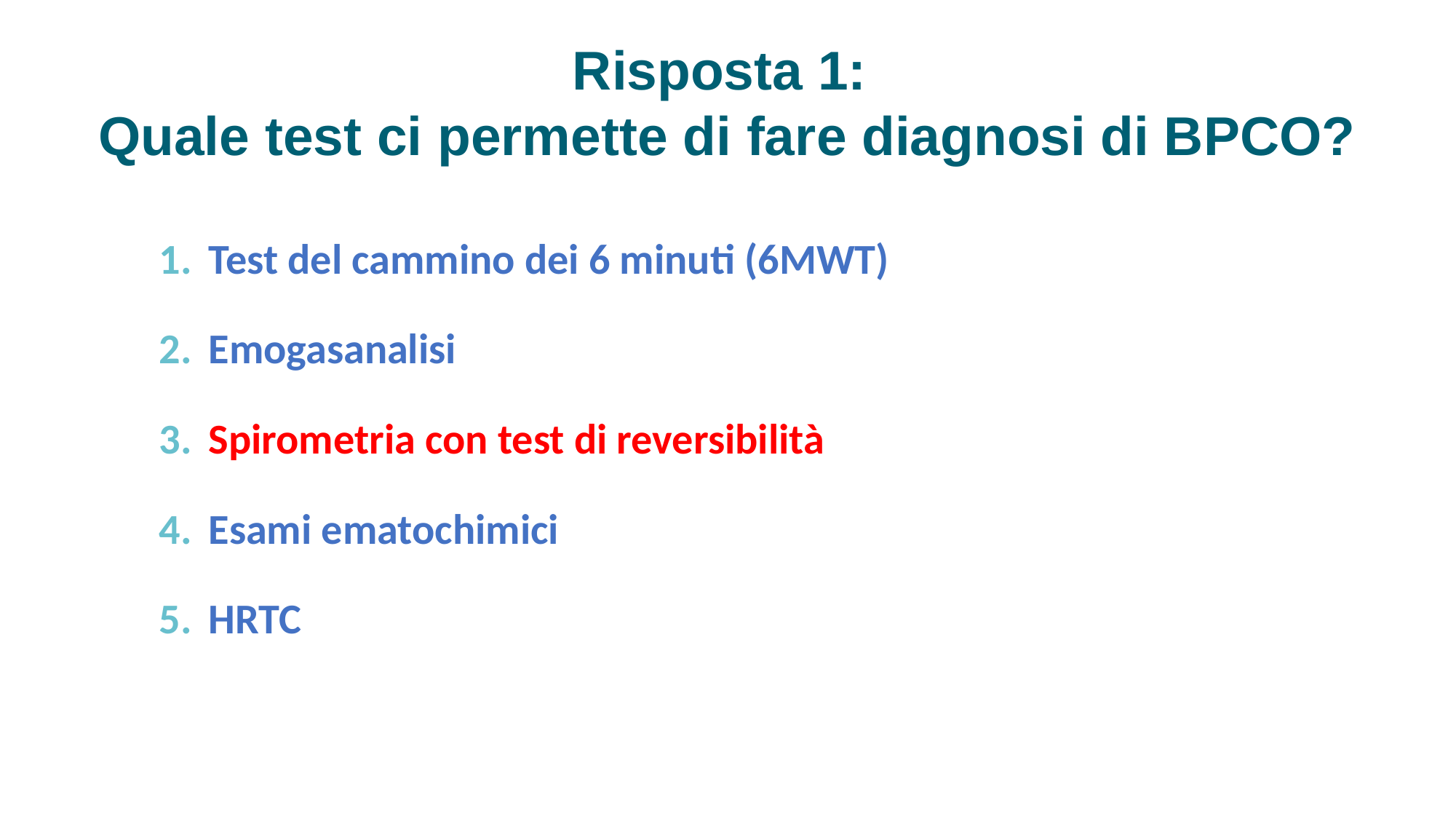

Risposta 1:
Quale test ci permette di fare diagnosi di BPCO?
Test del cammino dei 6 minuti (6MWT)
Emogasanalisi
Spirometria con test di reversibilità
Esami ematochimici
HRTC